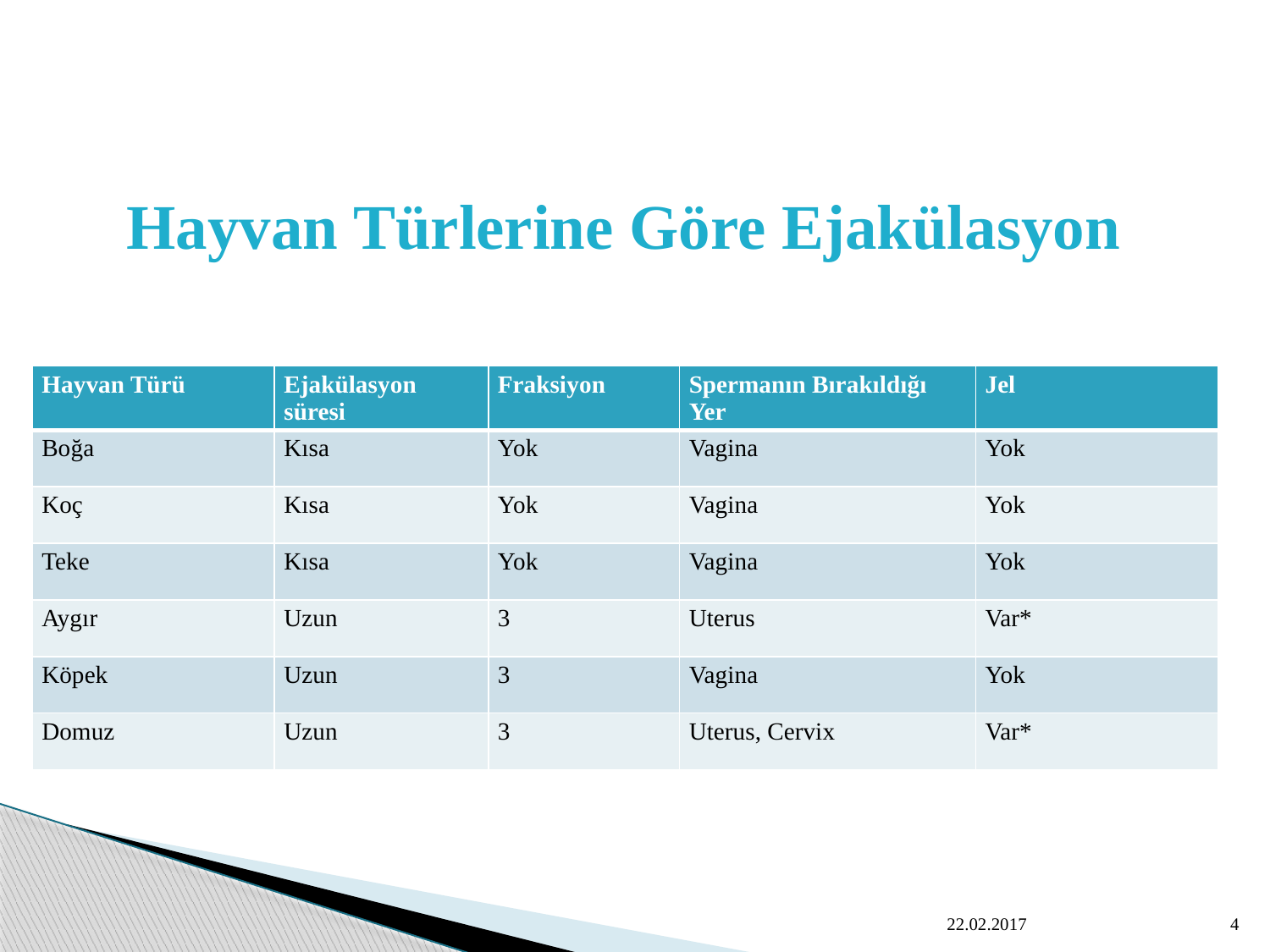

# Hayvan Türlerine Göre Ejakülasyon
| Hayvan Türü | Ejakülasyon süresi | Fraksiyon | Spermanın Bırakıldığı Yer | Jel |
| --- | --- | --- | --- | --- |
| Boğa | Kısa | Yok | Vagina | Yok |
| Koç | Kısa | Yok | Vagina | Yok |
| Teke | Kısa | Yok | Vagina | Yok |
| Aygır | Uzun | 3 | Uterus | Var\* |
| Köpek | Uzun | 3 | Vagina | Yok |
| Domuz | Uzun | 3 | Uterus, Cervix | Var\* |
22.02.2017
4